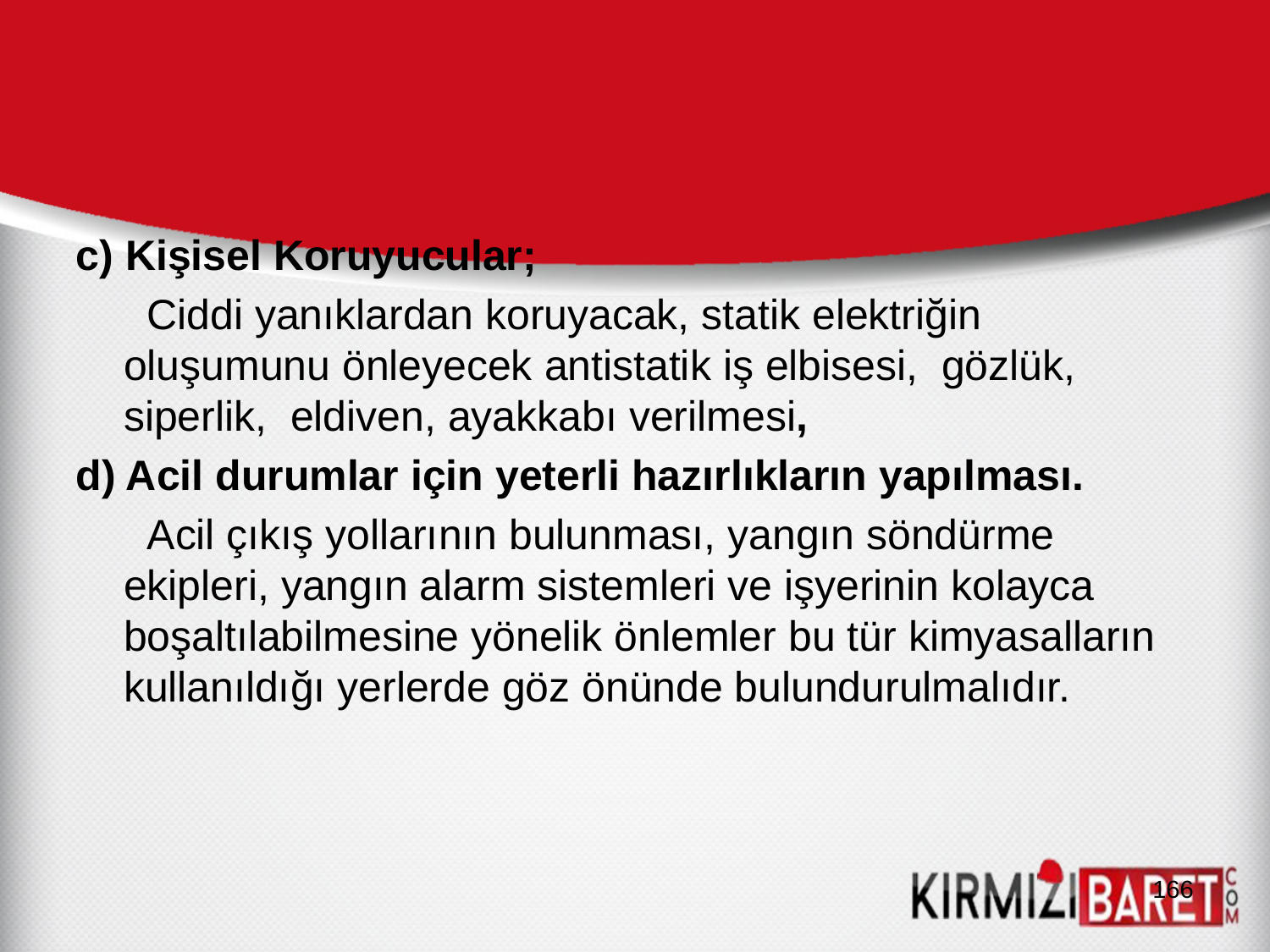

c) Kişisel Koruyucular;
      Ciddi yanıklardan koruyacak, statik elektriğin oluşumunu önleyecek antistatik iş elbisesi,  gözlük, siperlik,  eldiven, ayakkabı verilmesi,
d) Acil durumlar için yeterli hazırlıkların yapılması.
      Acil çıkış yollarının bulunması, yangın söndürme ekipleri, yangın alarm sistemleri ve işyerinin kolayca boşaltılabilmesine yönelik önlemler bu tür kimyasalların kullanıldığı yerlerde göz önünde bulundurulmalıdır.
166